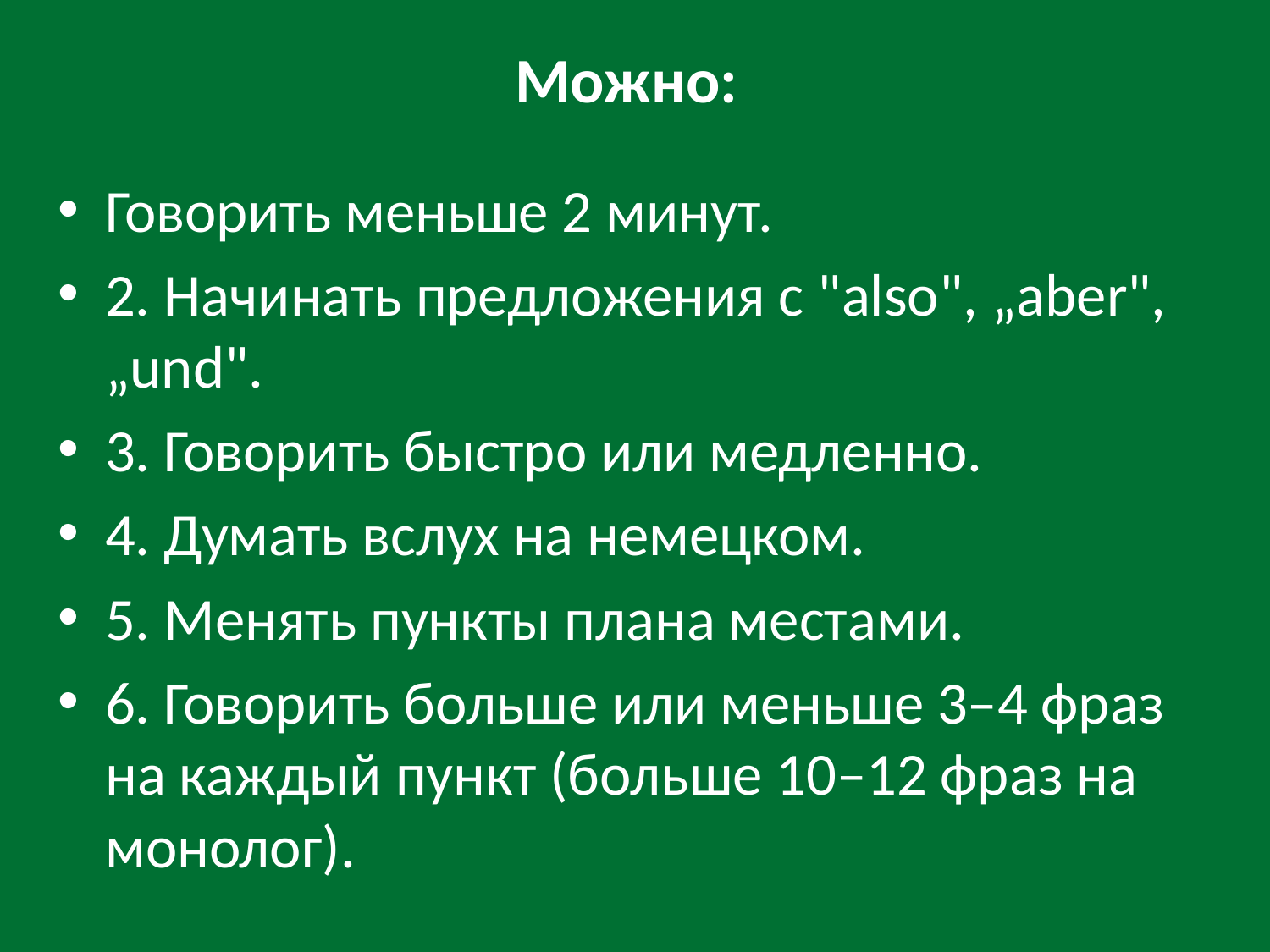

# Можно:
Говорить меньше 2 минут.
2. Начинать предложения с "also", „aber", „und".
3. Говорить быстро или медленно.
4. Думать вслух на немецком.
5. Менять пункты плана местами.
6. Говорить больше или меньше 3–4 фраз на каждый пункт (больше 10–12 фраз на монолог).